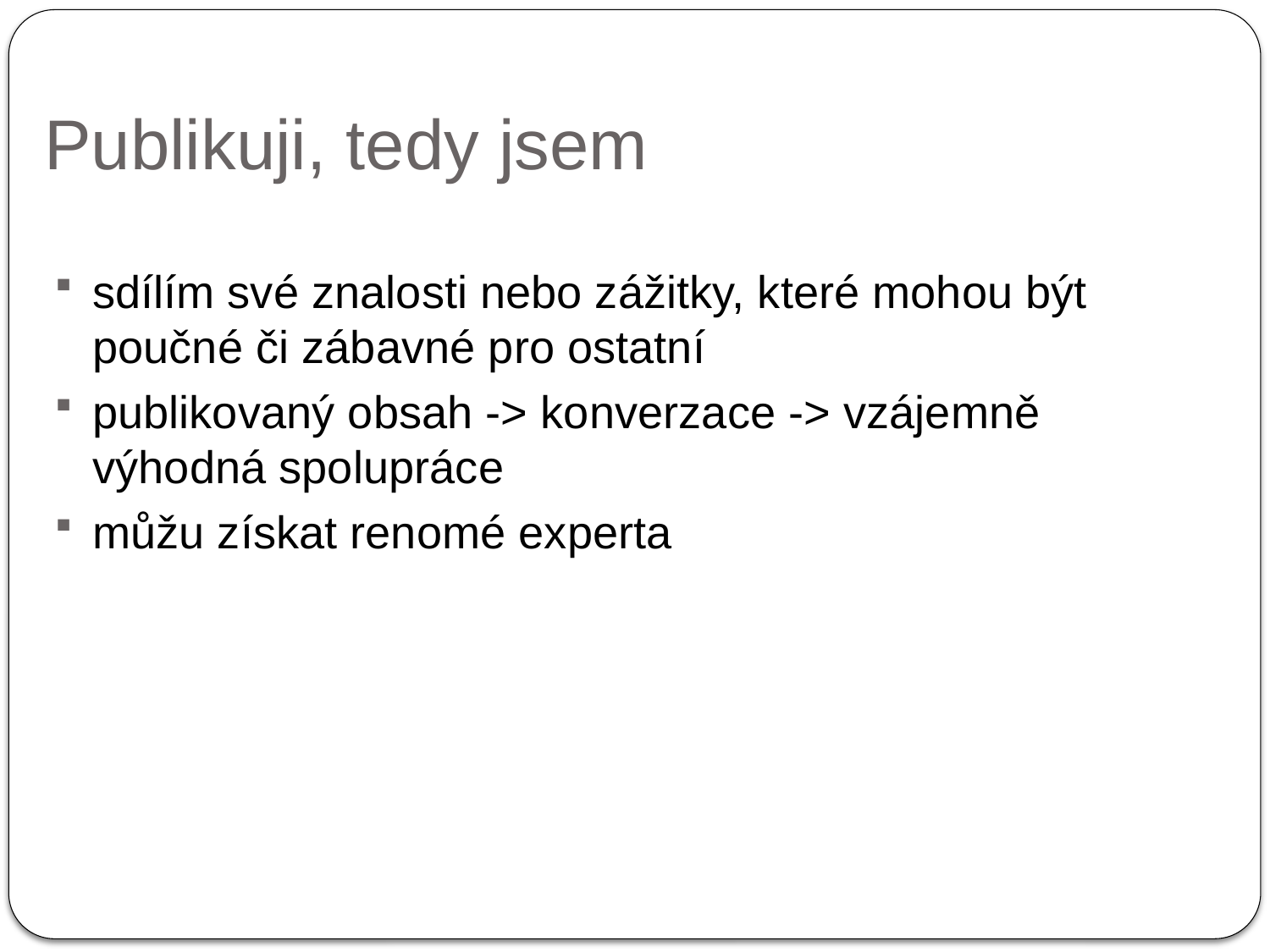

Publikuji, tedy jsem
sdílím své znalosti nebo zážitky, které mohou být poučné či zábavné pro ostatní
publikovaný obsah -> konverzace -> vzájemně výhodná spolupráce
můžu získat renomé experta